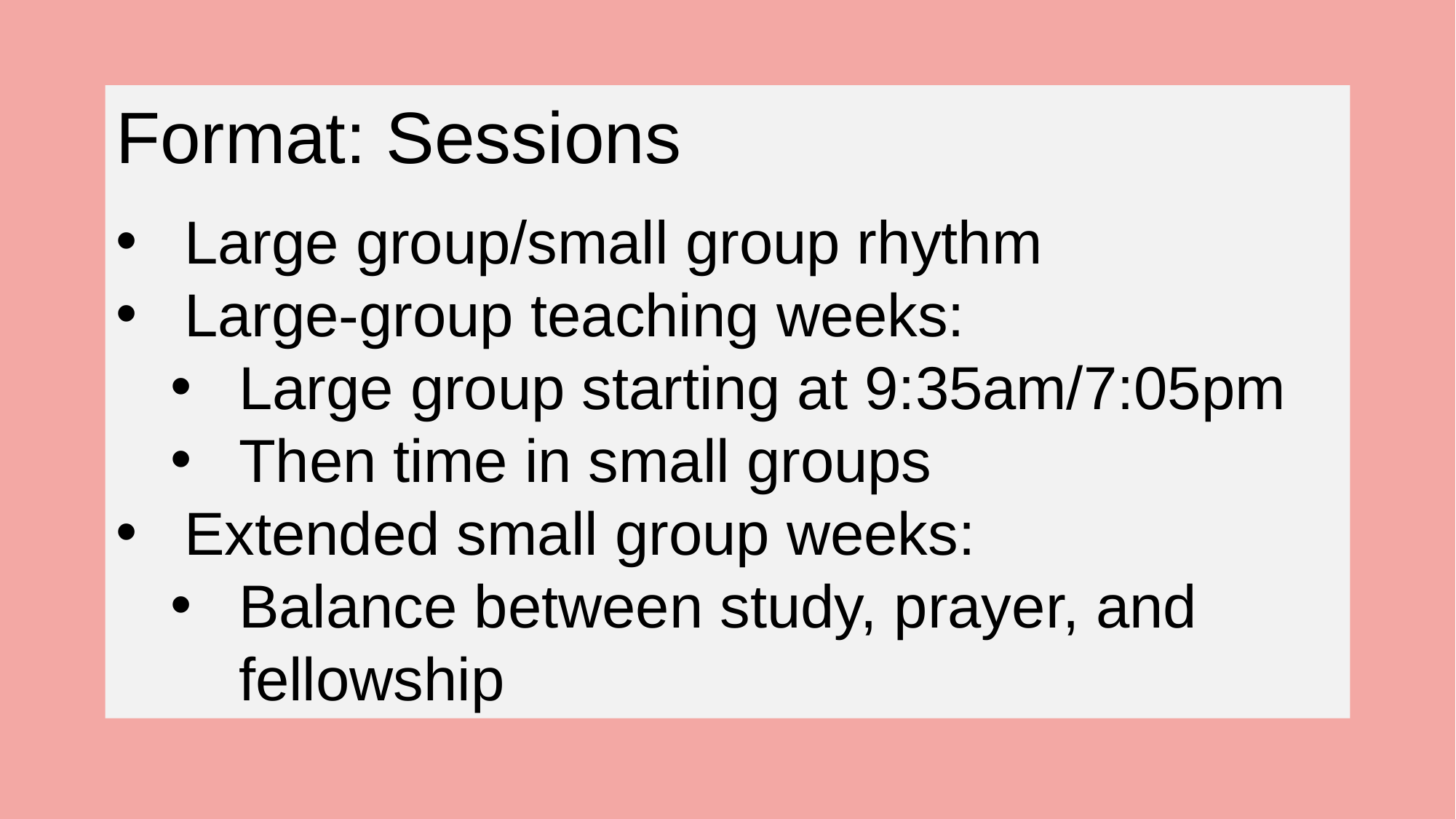

Format: Sessions

Large group/small group rhythm
Large-group teaching weeks:
Large group starting at 9:35am/7:05pm
Then time in small groups
Extended small group weeks:
Balance between study, prayer, and fellowship